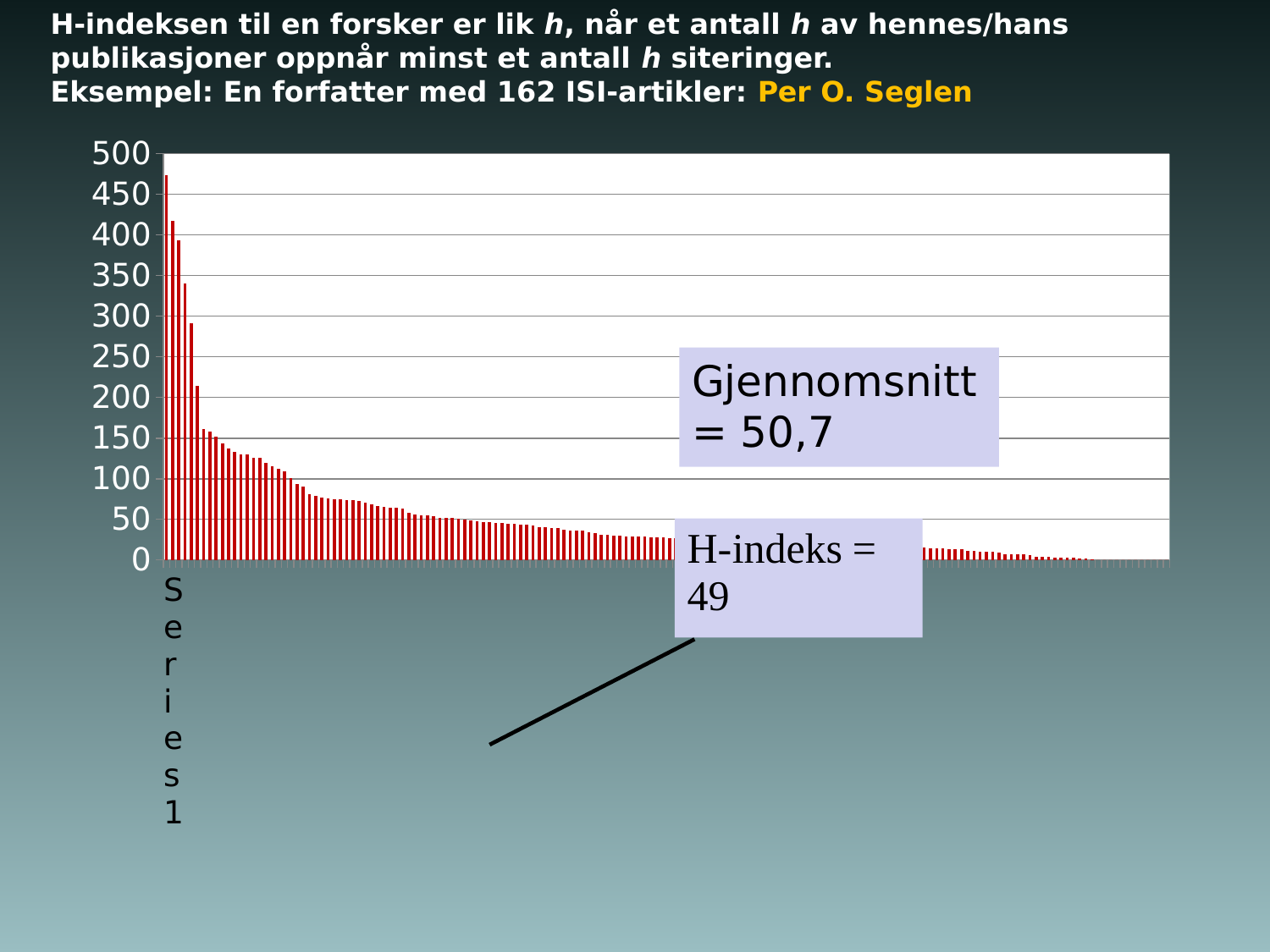

# H-indeksen til en forsker er lik h, når et antall h av hennes/hans publikasjoner oppnår minst et antall h siteringer. Eksempel: En forfatter med 162 ISI-artikler: Per O. Seglen

### Chart

| Category | TC |
|---|---|
|  | 474.0 |
|  | 417.0 |
|  | 393.0 |
|  | 340.0 |
|  | 291.0 |
|  | 214.0 |
|  | 161.0 |
|  | 158.0 |
|  | 152.0 |
|  | 143.0 |
|  | 137.0 |
|  | 133.0 |
|  | 130.0 |
|  | 130.0 |
|  | 126.0 |
|  | 126.0 |
|  | 120.0 |
|  | 115.0 |
|  | 112.0 |
|  | 109.0 |
|  | 101.0 |
|  | 93.0 |
|  | 90.0 |
|  | 81.0 |
|  | 79.0 |
|  | 77.0 |
|  | 76.0 |
|  | 75.0 |
|  | 75.0 |
|  | 74.0 |
|  | 74.0 |
|  | 73.0 |
|  | 70.0 |
|  | 68.0 |
|  | 66.0 |
|  | 65.0 |
|  | 64.0 |
|  | 64.0 |
|  | 63.0 |
|  | 58.0 |
|  | 56.0 |
|  | 55.0 |
|  | 55.0 |
|  | 54.0 |
|  | 52.0 |
|  | 52.0 |
|  | 52.0 |
|  | 51.0 |
|  | 50.0 |
|  | 49.0 |
|  | 48.0 |
|  | 47.0 |
|  | 47.0 |
|  | 46.0 |
|  | 45.0 |
|  | 44.0 |
|  | 44.0 |
|  | 43.0 |
|  | 43.0 |
|  | 42.0 |
|  | 40.0 |
|  | 40.0 |
|  | 39.0 |
|  | 39.0 |
|  | 37.0 |
|  | 36.0 |
|  | 36.0 |
|  | 36.0 |
|  | 34.0 |
|  | 33.0 |
|  | 31.0 |
|  | 31.0 |
|  | 30.0 |
|  | 30.0 |
|  | 29.0 |
|  | 29.0 |
|  | 29.0 |
|  | 29.0 |
|  | 28.0 |
|  | 28.0 |
|  | 28.0 |
|  | 27.0 |
|  | 27.0 |
|  | 26.0 |
|  | 26.0 |
|  | 26.0 |
|  | 26.0 |
|  | 25.0 |
|  | 25.0 |
|  | 25.0 |
|  | 24.0 |
|  | 24.0 |
|  | 24.0 |
|  | 24.0 |
|  | 23.0 |
|  | 22.0 |
|  | 22.0 |
|  | 21.0 |
|  | 21.0 |
|  | 21.0 |
|  | 21.0 |
|  | 21.0 |
|  | 21.0 |
|  | 21.0 |
|  | 20.0 |
|  | 20.0 |
|  | 20.0 |
|  | 19.0 |
|  | 19.0 |
|  | 19.0 |
|  | 19.0 |
|  | 18.0 |
|  | 18.0 |
|  | 17.0 |
|  | 17.0 |
|  | 17.0 |
|  | 17.0 |
|  | 17.0 |
|  | 16.0 |
|  | 15.0 |
|  | 15.0 |
|  | 15.0 |
|  | 15.0 |
|  | 14.0 |
|  | 14.0 |
|  | 14.0 |
|  | 13.0 |
|  | 13.0 |
|  | 13.0 |
|  | 11.0 |
|  | 11.0 |
|  | 10.0 |
|  | 10.0 |
|  | 10.0 |
|  | 9.0 |
|  | 7.0 |
|  | 7.0 |
|  | 7.0 |
|  | 7.0 |
|  | 6.0 |
|  | 4.0 |
|  | 4.0 |
|  | 4.0 |
|  | 3.0 |
|  | 3.0 |
|  | 3.0 |
|  | 3.0 |
|  | 2.0 |
|  | 2.0 |
|  | 1.0 |
|  | 0.0 |
|  | 0.0 |
|  | 0.0 |
|  | 0.0 |
|  | 0.0 |
|  | 0.0 |
|  | 0.0 |
|  | 0.0 |
|  | 0.0 |
|  | 0.0 |
|  | 0.0 |
|  | 0.0 |
Gjennomsnitt = 50,7